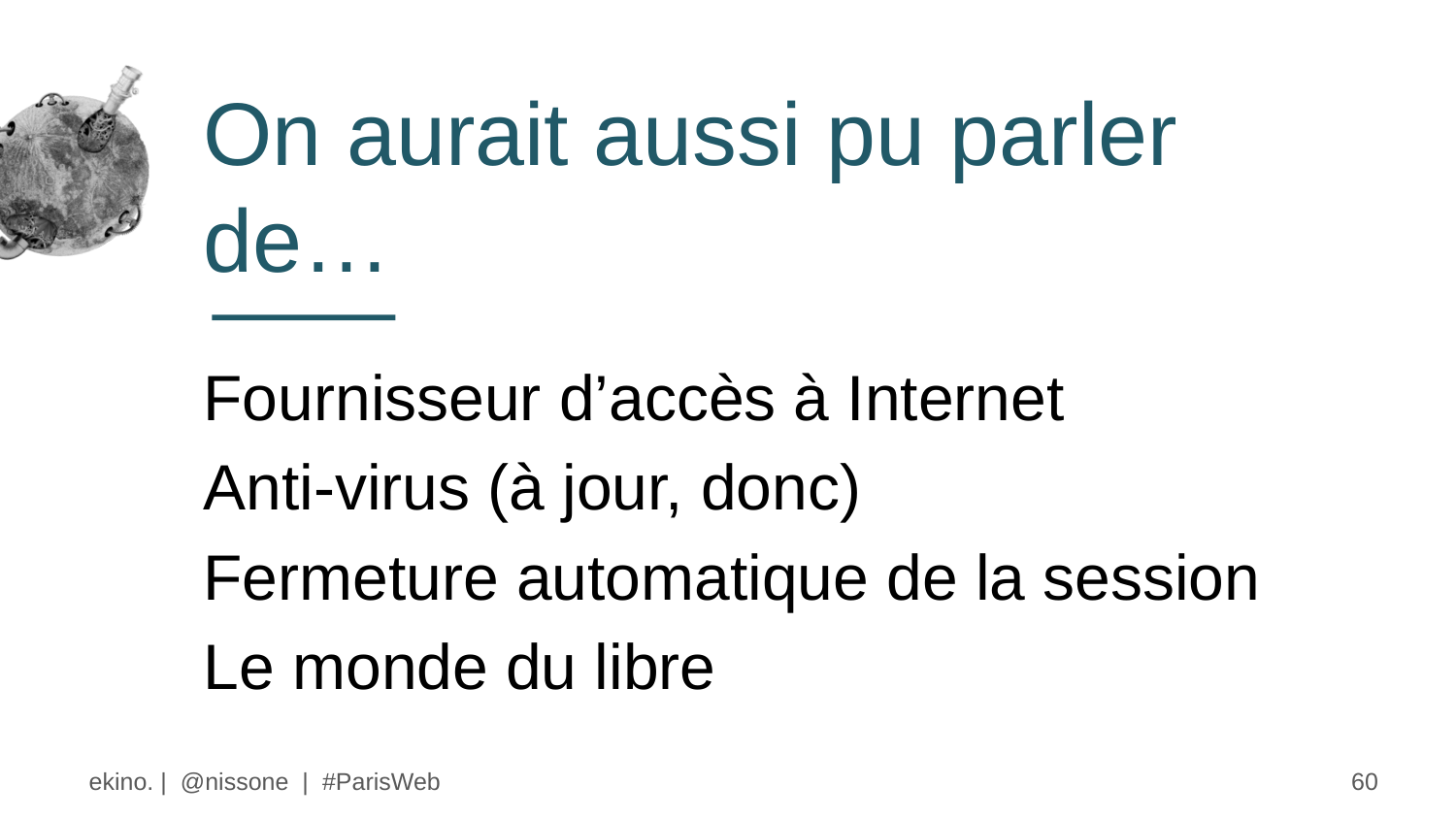

# On aurait aussi pu parler de…
Fournisseur d’accès à Internet
Anti-virus (à jour, donc)
Fermeture automatique de la session
Le monde du libre
ekino. |  @nissone  |  #ParisWeb
60